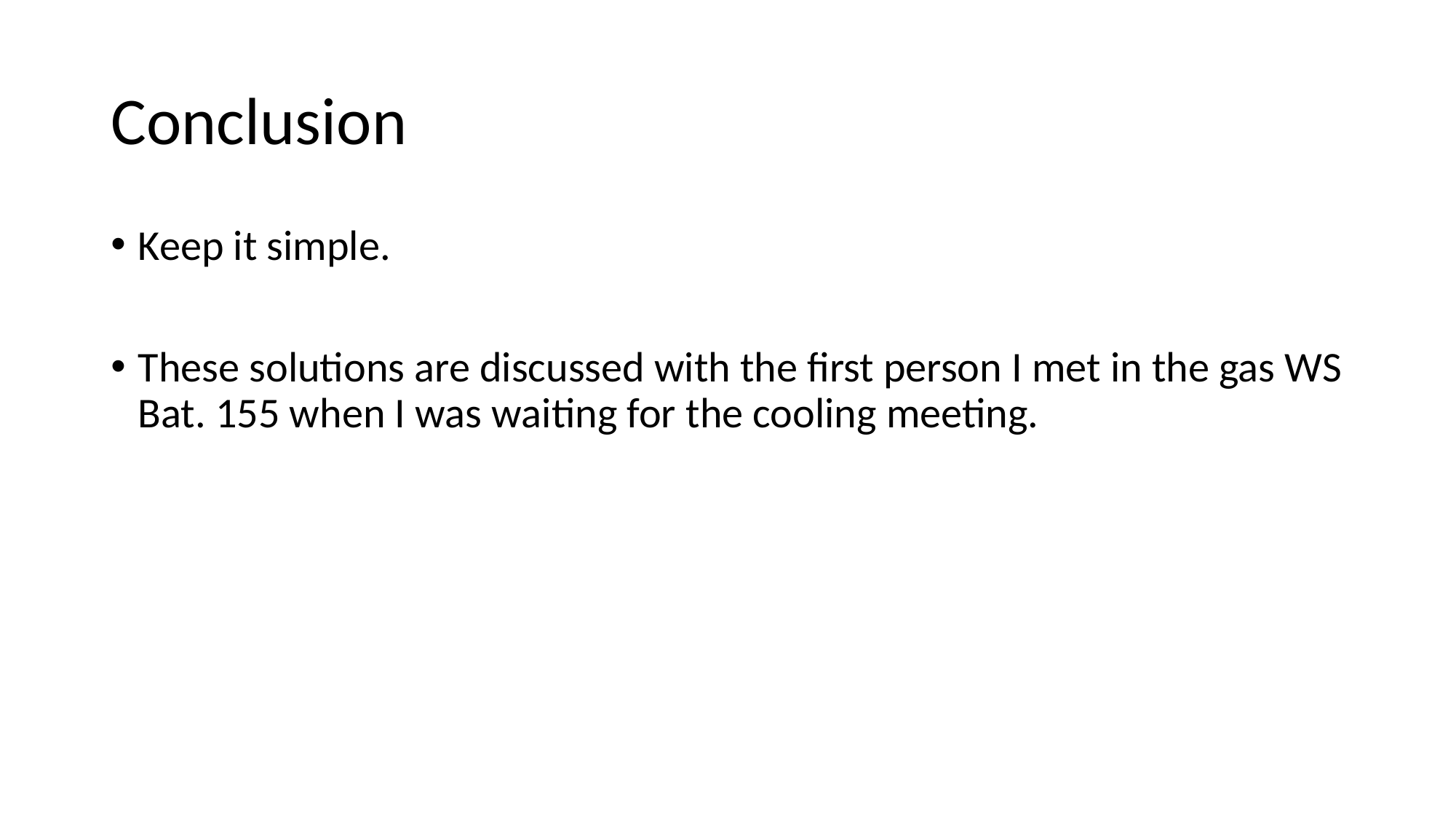

# Conclusion
Keep it simple.

These solutions are discussed with the first person I met in the gas WS Bat. 155 when I was waiting for the cooling meeting.